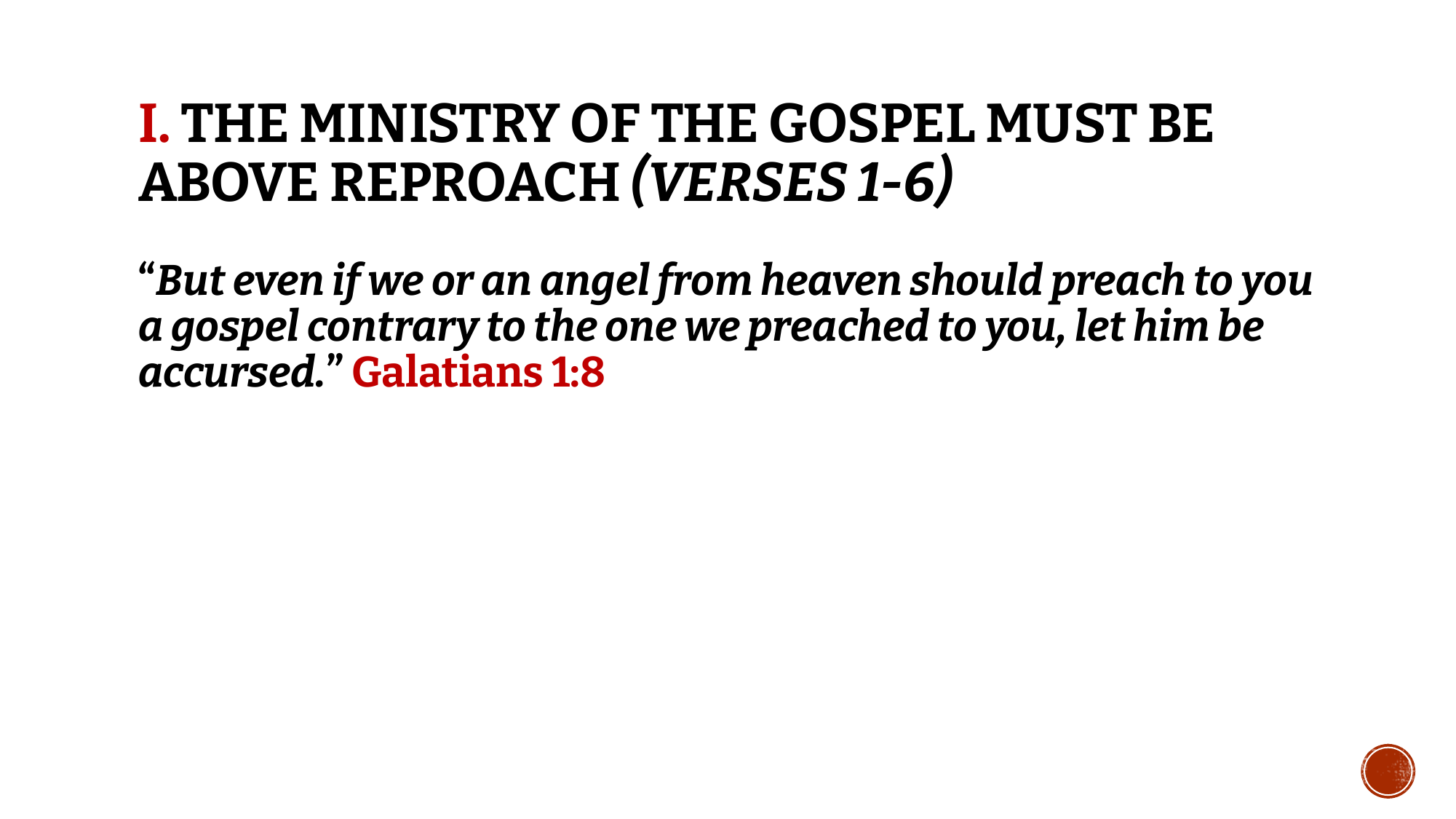

# I. The ministry of the gospel must be above reproach (verses 1-6)
“But even if we or an angel from heaven should preach to you a gospel contrary to the one we preached to you, let him be accursed.” Galatians 1:8